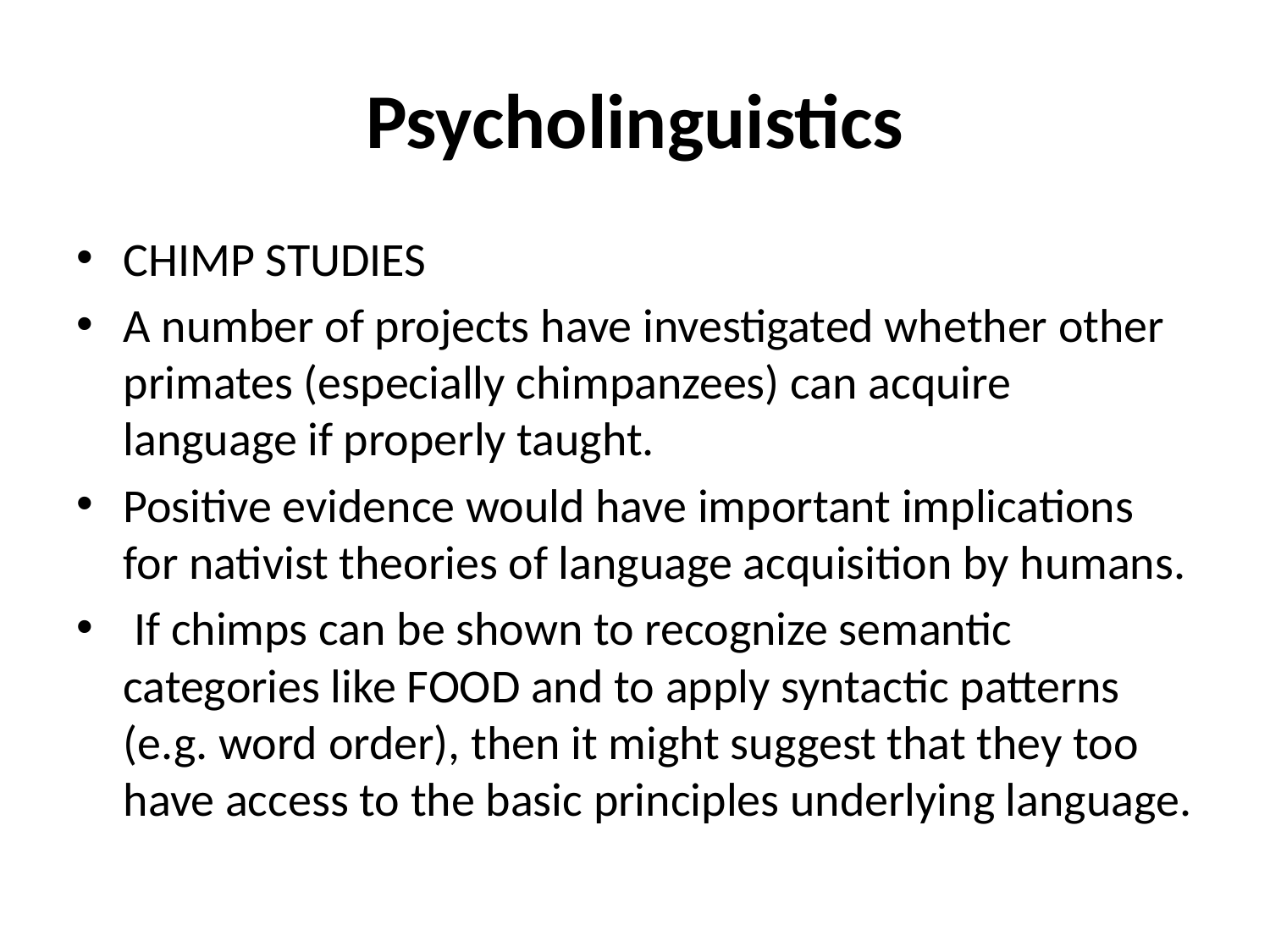

# Psycholinguistics
CHIMP STUDIES
A number of projects have investigated whether other primates (especially chimpanzees) can acquire language if properly taught.
Positive evidence would have important implications for nativist theories of language acquisition by humans.
 If chimps can be shown to recognize semantic categories like FOOD and to apply syntactic patterns (e.g. word order), then it might suggest that they too have access to the basic principles underlying language.